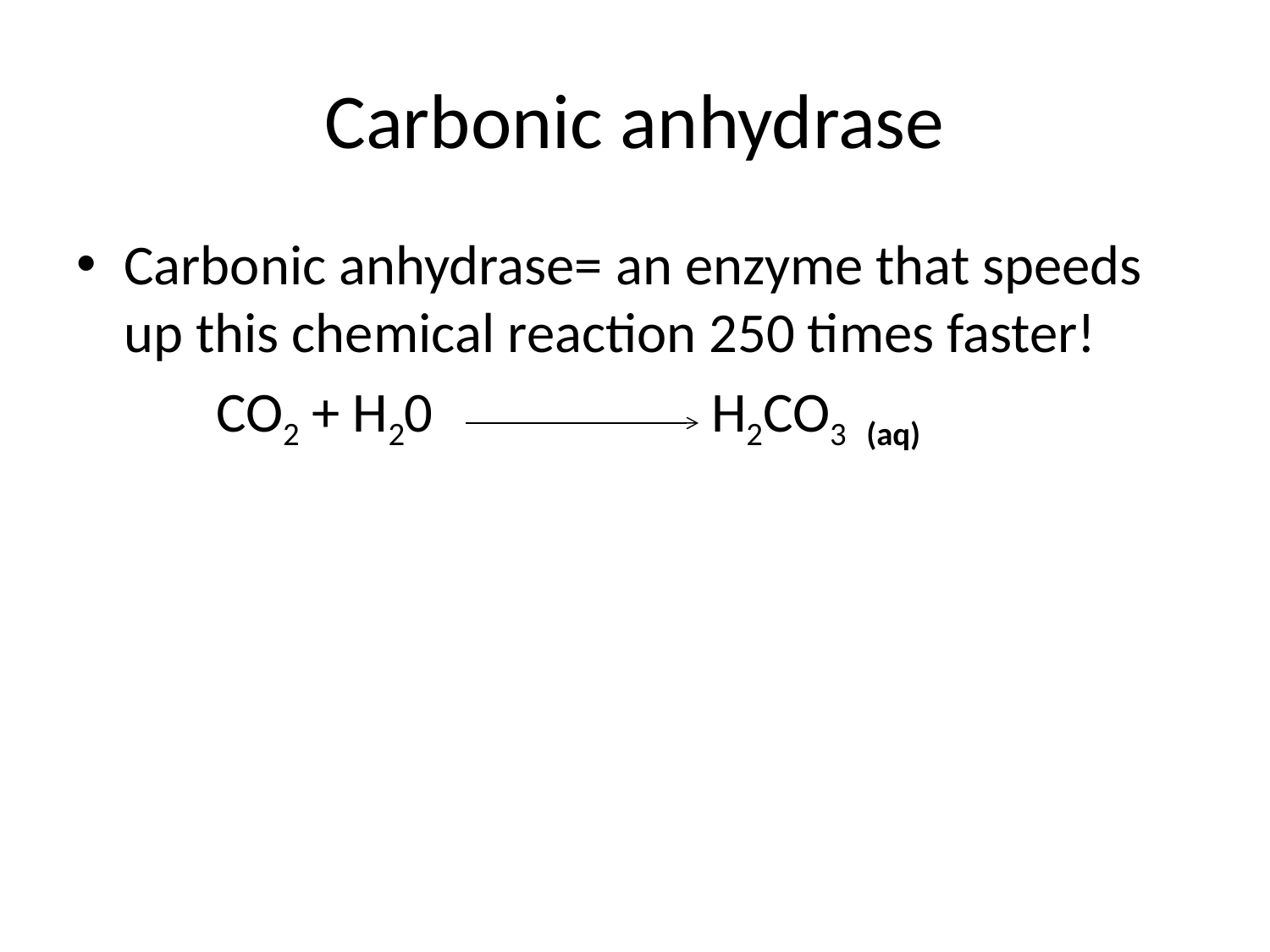

# Carbonic anhydrase
Carbonic anhydrase= an enzyme that speeds up this chemical reaction 250 times faster!
	 CO2 + H20  		H2CO3  (aq)